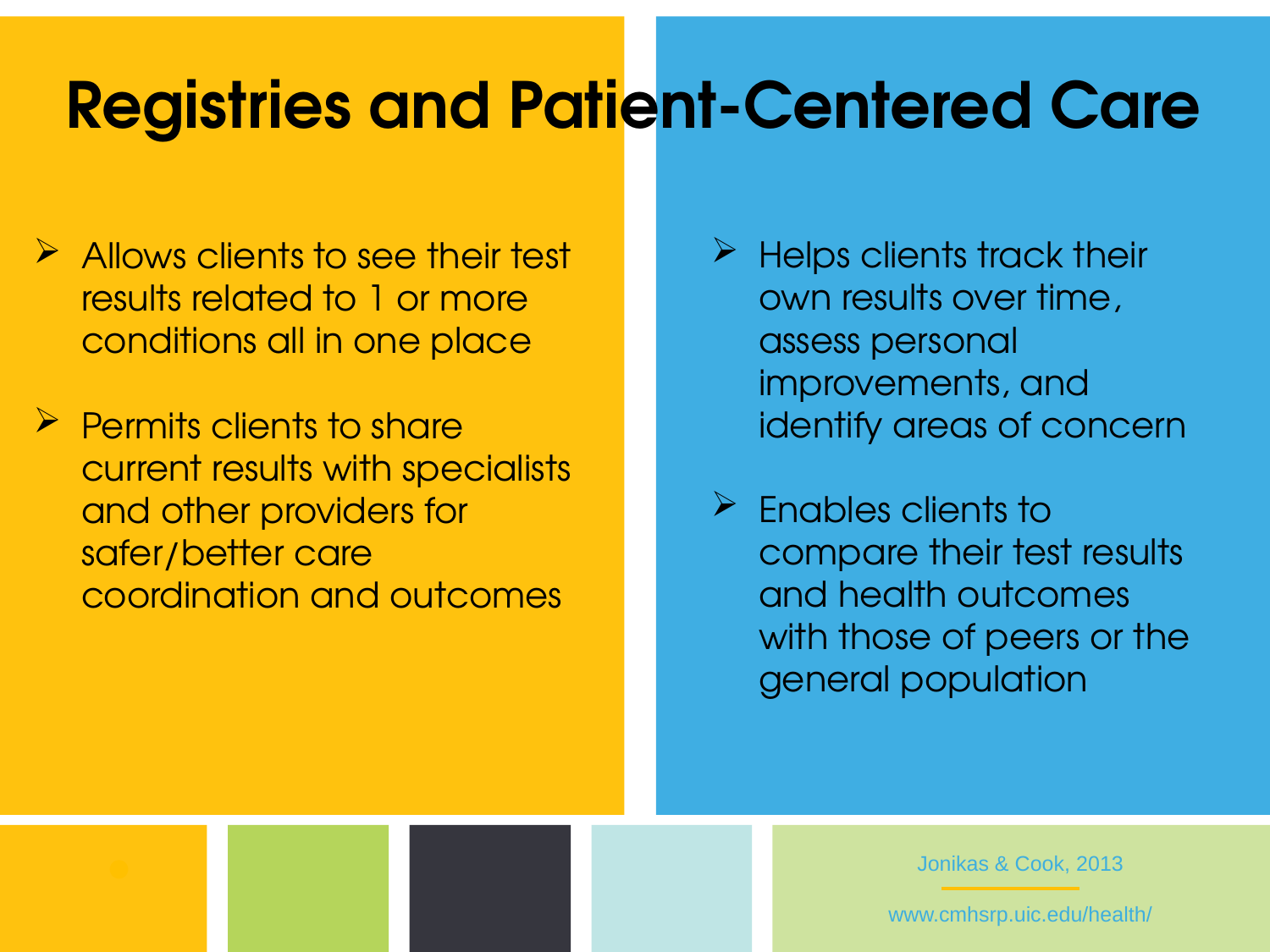

Registries and Patient-Centered Care
Helps clients track their own results over time, assess personal improvements, and identify areas of concern

Enables clients to compare their test results and health outcomes with those of peers or the general population

Allows clients to see their test results related to 1 or more conditions all in one place

Permits clients to share current results with specialists and other providers for safer/better care coordination and outcomes